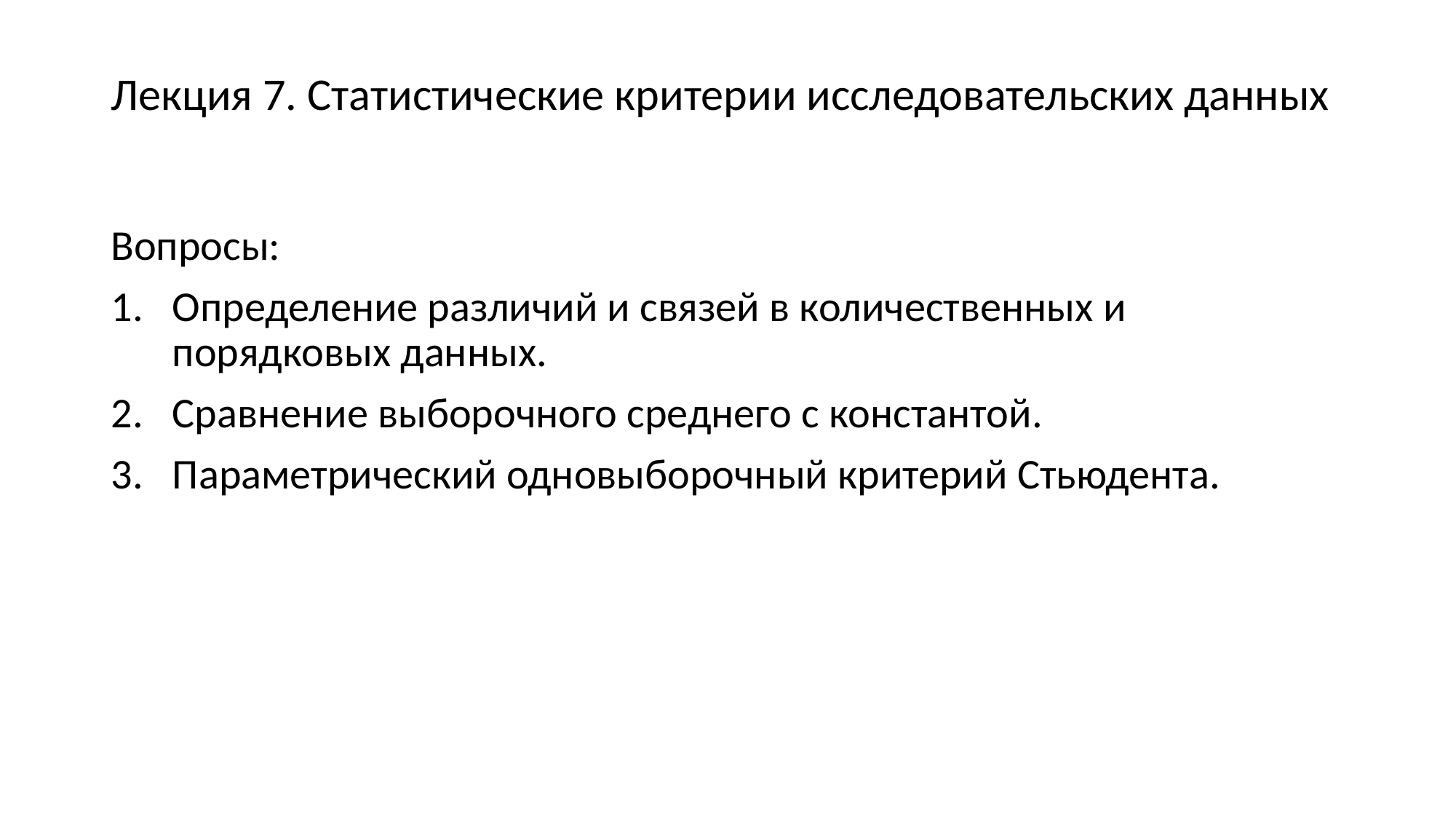

# Лекция 7. Статистические критерии исследовательских данных
Вопросы:
Определение различий и связей в количественных и порядковых данных.
Сравнение выборочного среднего с константой.
Параметрический одновыборочный критерий Стьюдента.